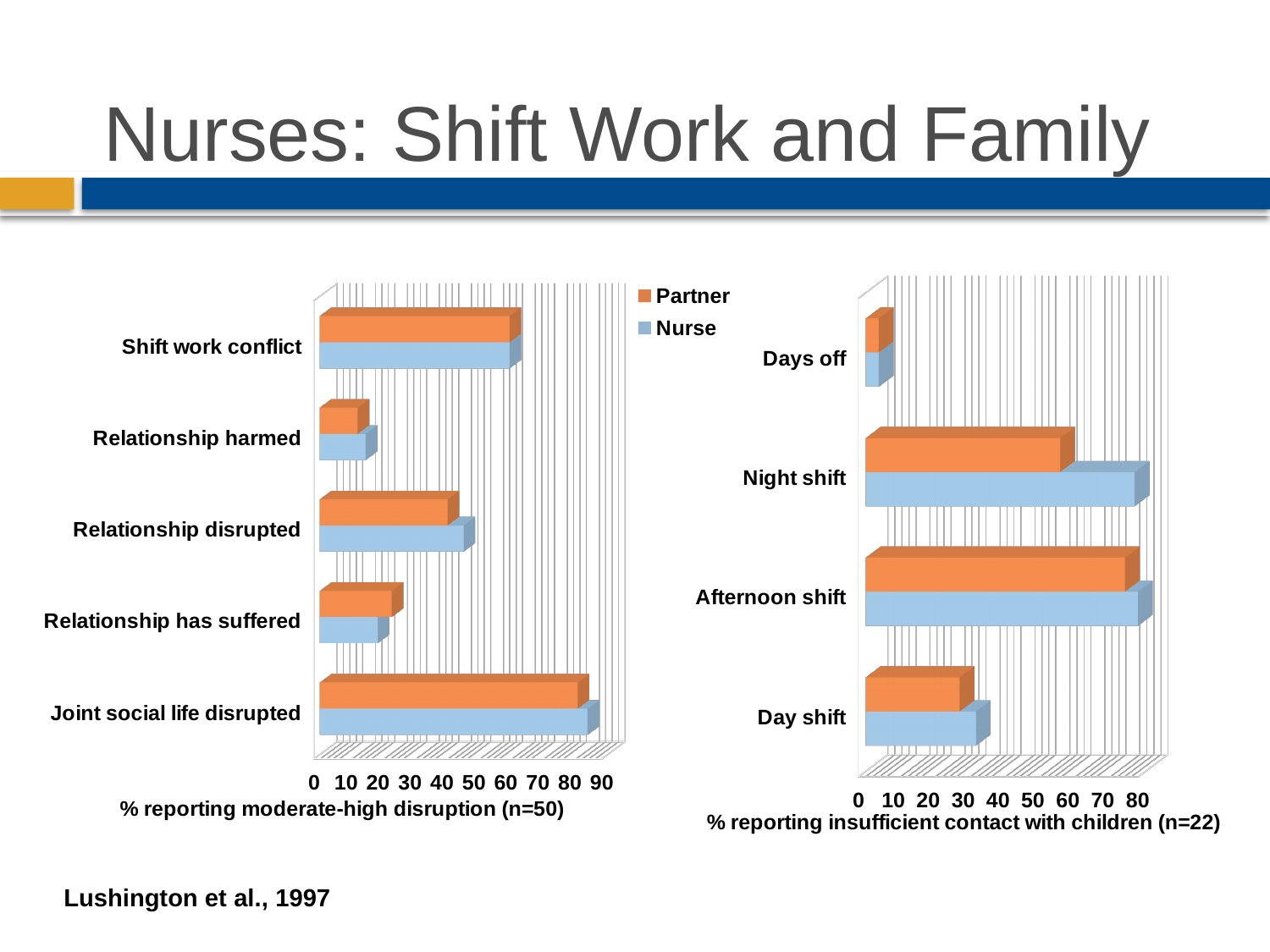

# Nurses: Shift Work and Family

[unsupported chart]

[unsupported chart]

Lushington et al., 1997